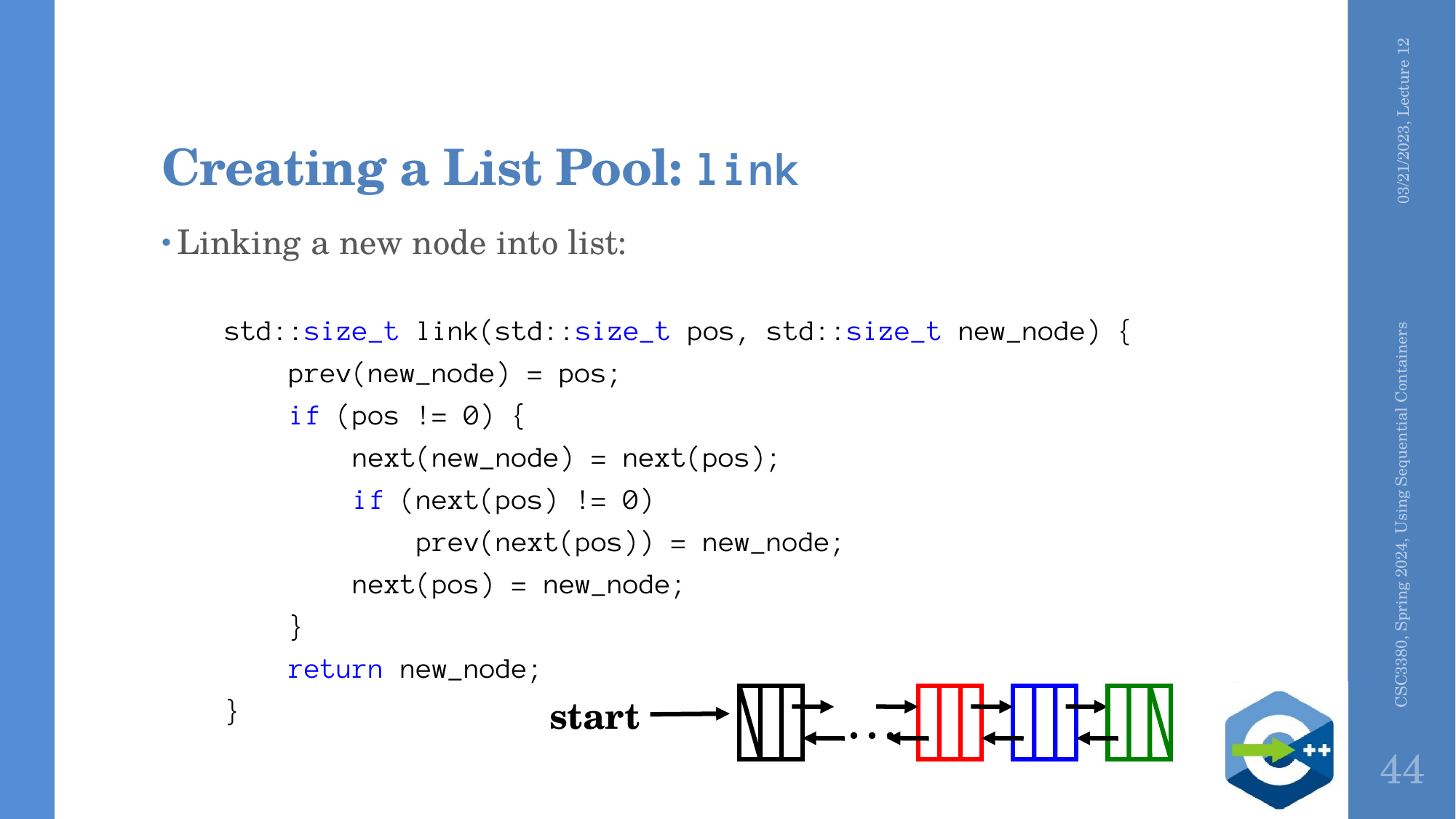

# Creating a List Pool: link
03/21/2023, Lecture 12
Linking a new node into list:

    std::size_t link(std::size_t pos, std::size_t new_node) {
        prev(new_node) = pos;
        if (pos != 0) {
            next(new_node) = next(pos);
            if (next(pos) != 0)
                prev(next(pos)) = new_node;
            next(pos) = new_node;
        }
        return new_node;
    }

CSC3380, Spring 2024, Using Sequential Containers
…

start

44